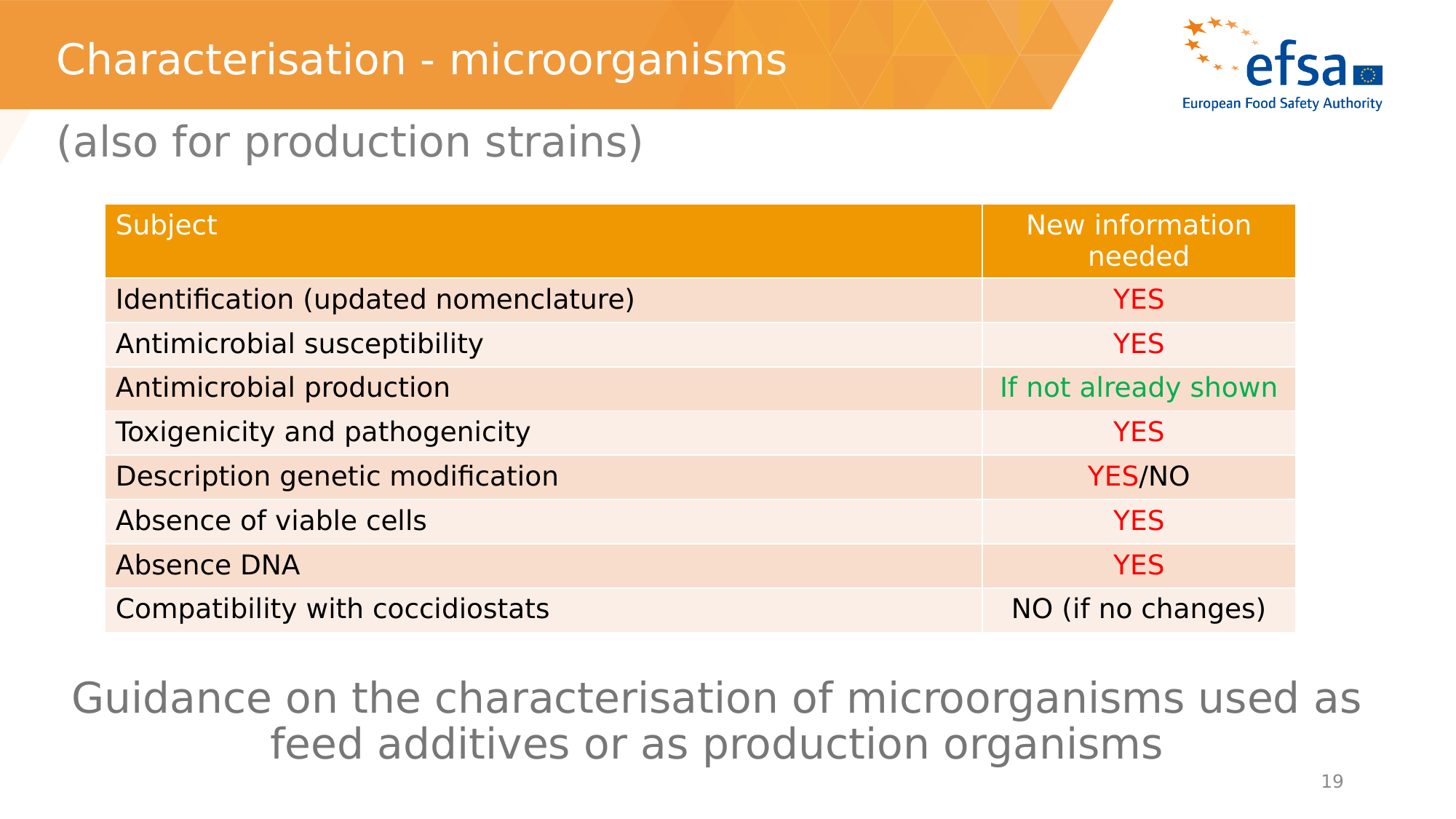

# Characterisation - microorganisms
(also for production strains)
| Subject | New information needed |
| --- | --- |
| Identification (updated nomenclature) | YES |
| Antimicrobial susceptibility | YES |
| Antimicrobial production | If not already shown |
| Toxigenicity and pathogenicity | YES |
| Description genetic modification | YES/NO |
| Absence of viable cells | YES |
| Absence DNA | YES |
| Compatibility with coccidiostats | NO (if no changes) |
Guidance on the characterisation of microorganisms used as feed additives or as production organisms
19